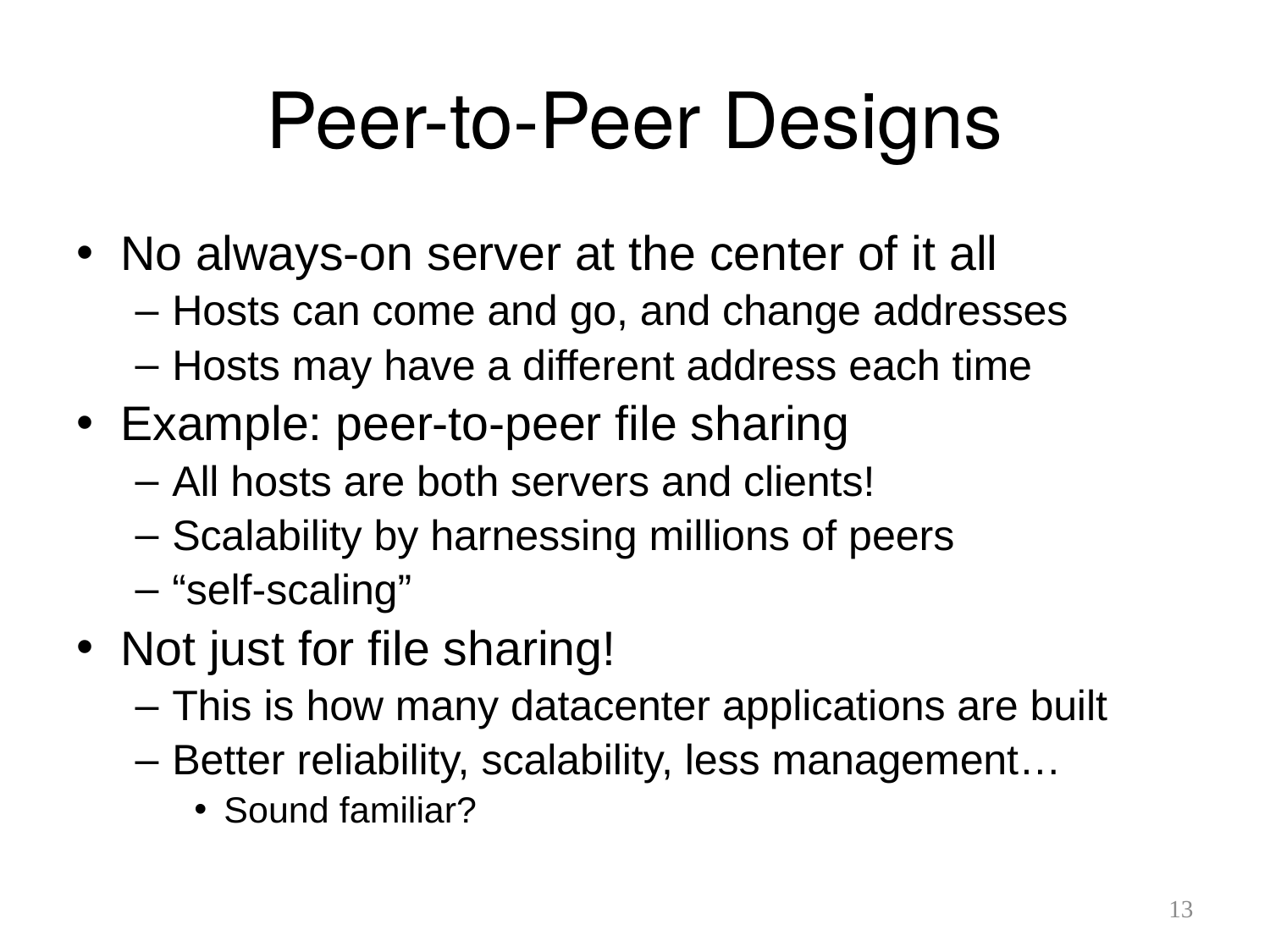

# Peer-to-Peer Designs
No always-on server at the center of it all
Hosts can come and go, and change addresses
Hosts may have a different address each time
Example: peer-to-peer file sharing
All hosts are both servers and clients!
Scalability by harnessing millions of peers
“self-scaling”
Not just for file sharing!
This is how many datacenter applications are built
Better reliability, scalability, less management…
Sound familiar?
13